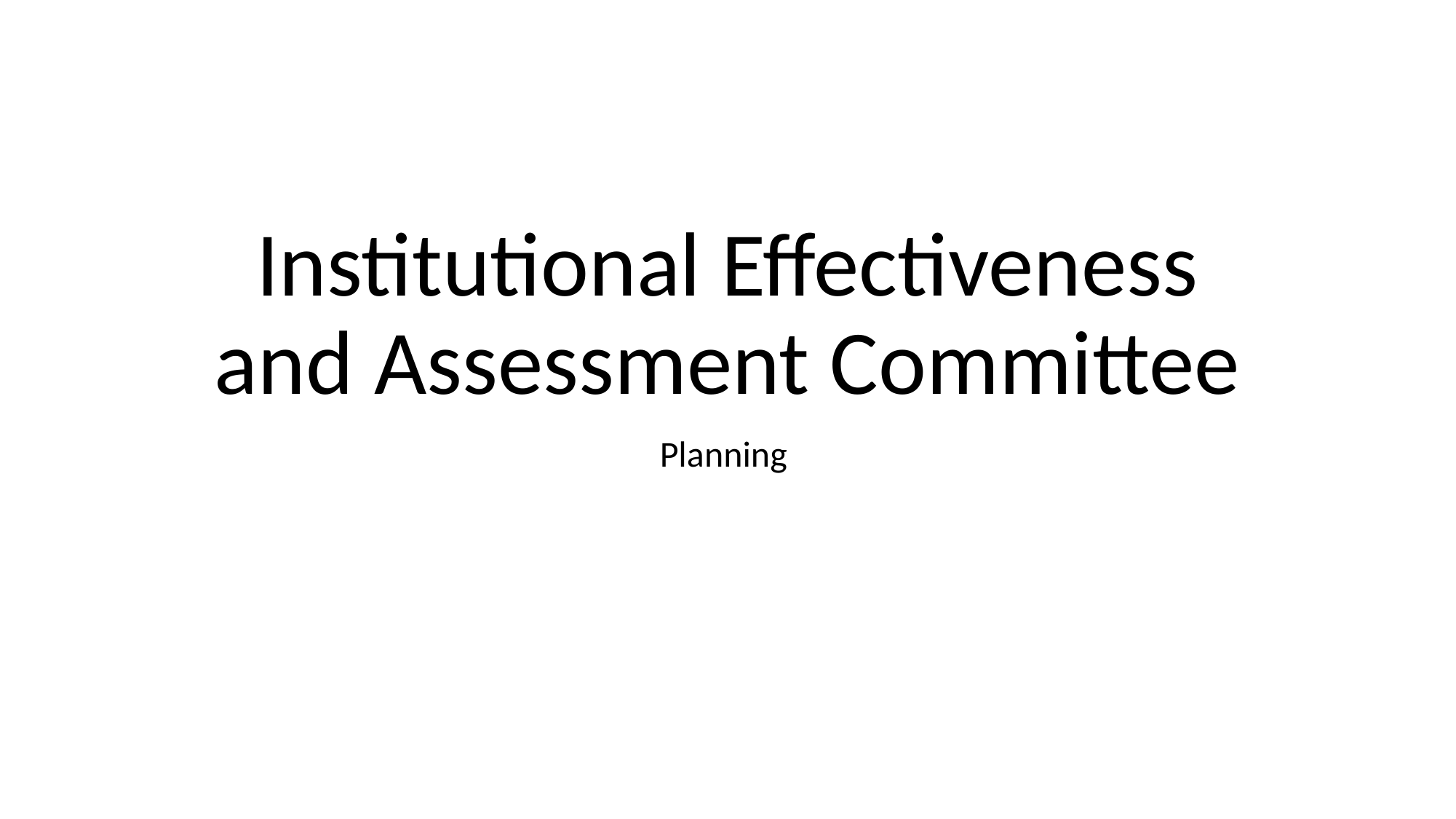

# Institutional Effectiveness and Assessment Committee
Planning